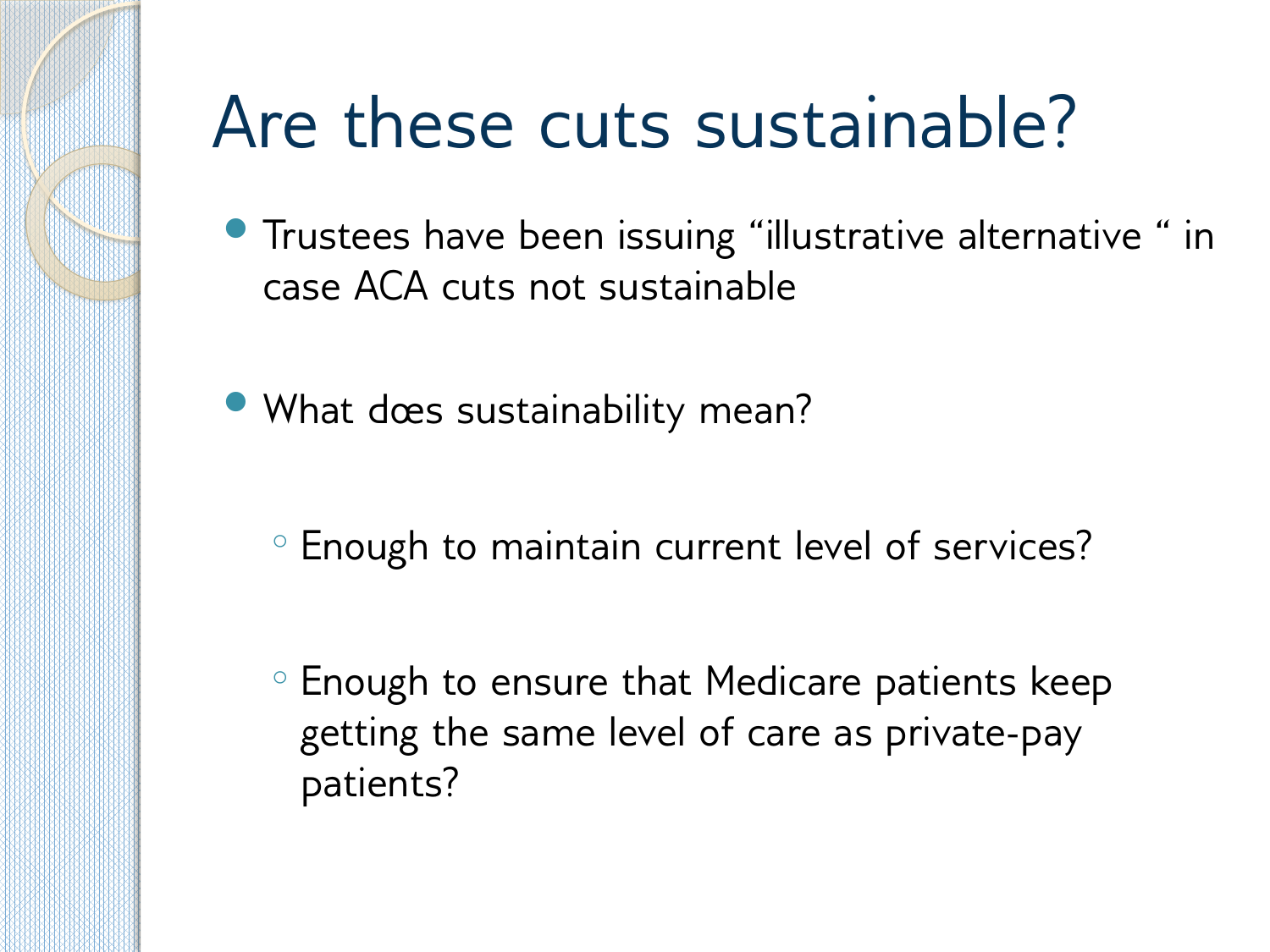

# Are these cuts sustainable?
Trustees have been issuing “illustrative alternative “ in case ACA cuts not sustainable

What does sustainability mean?

Enough to maintain current level of services?

Enough to ensure that Medicare patients keep getting the same level of care as private-pay patients?